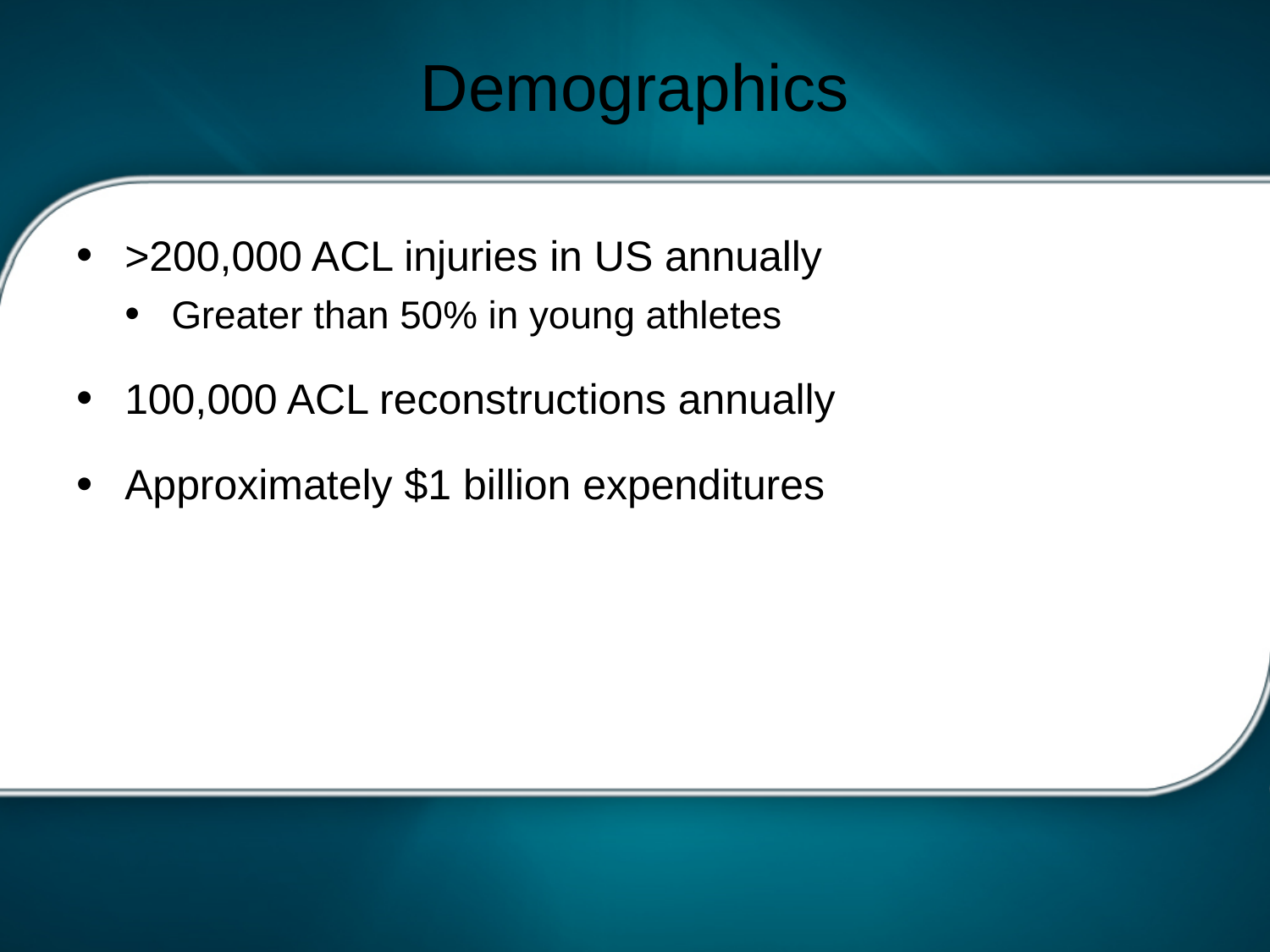

# Demographics
>200,000 ACL injuries in US annually
Greater than 50% in young athletes
100,000 ACL reconstructions annually
Approximately $1 billion expenditures